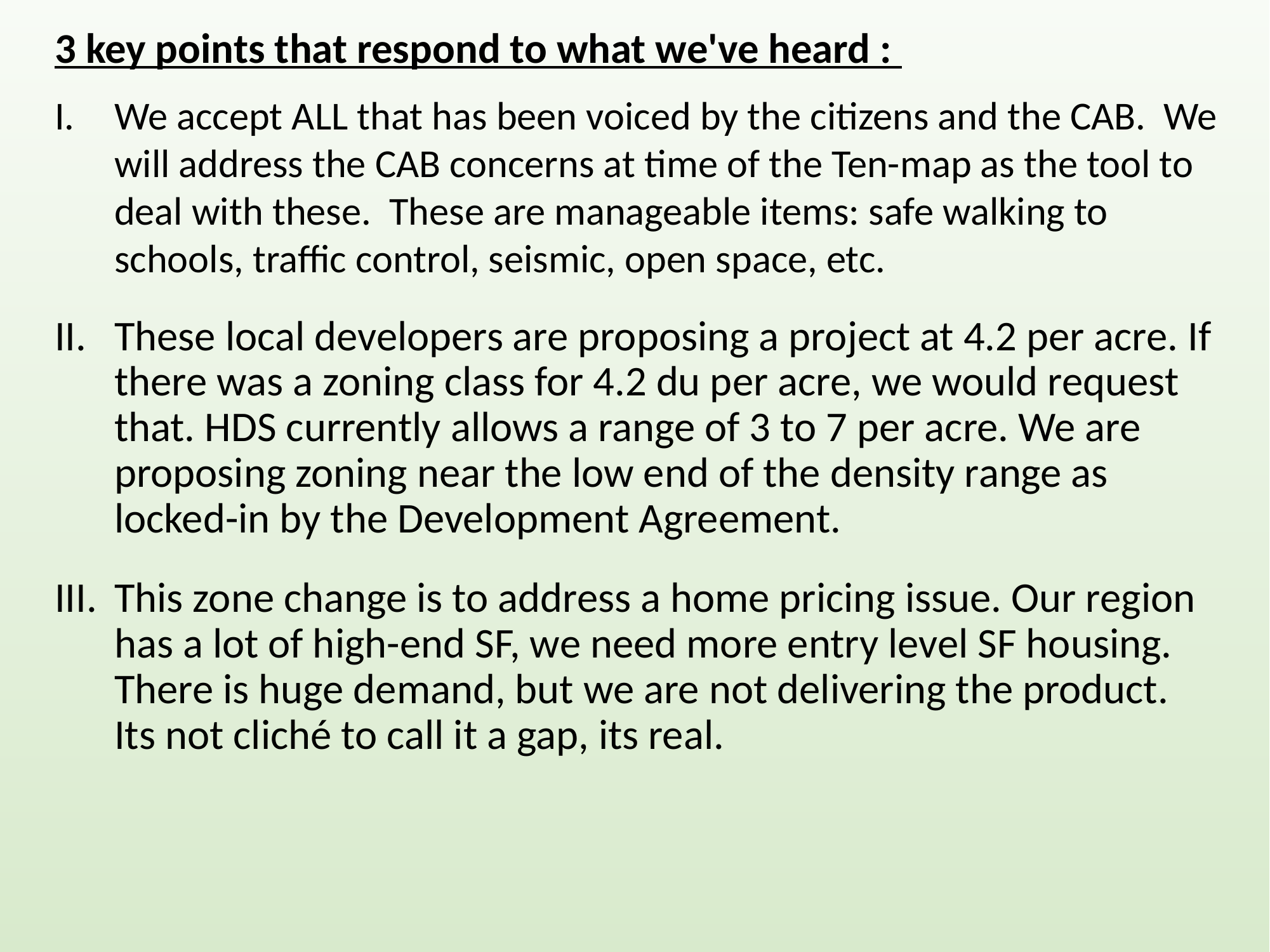

3 key points that respond to what we've heard :
We accept ALL that has been voiced by the citizens and the CAB.  We will address the CAB concerns at time of the Ten-map as the tool to deal with these.  These are manageable items: safe walking to schools, traffic control, seismic, open space, etc.
These local developers are proposing a project at 4.2 per acre. If there was a zoning class for 4.2 du per acre, we would request that. HDS currently allows a range of 3 to 7 per acre. We are proposing zoning near the low end of the density range as locked-in by the Development Agreement.
This zone change is to address a home pricing issue. Our region has a lot of high-end SF, we need more entry level SF housing. There is huge demand, but we are not delivering the product.  Its not cliché to call it a gap, its real.

#